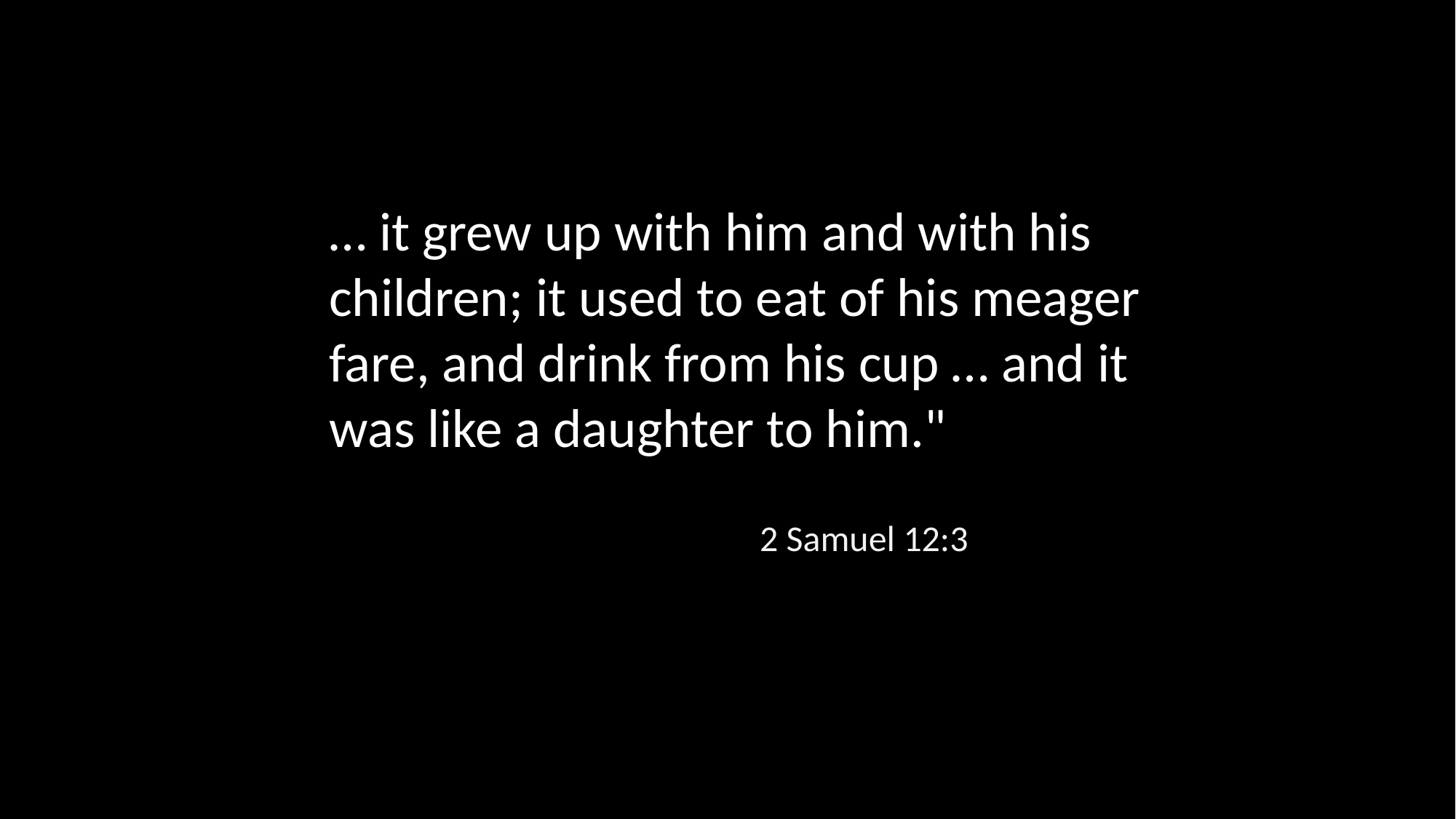

… it grew up with him and with his children; it used to eat of his meager fare, and drink from his cup … and it was like a daughter to him."
2 Samuel 12:3